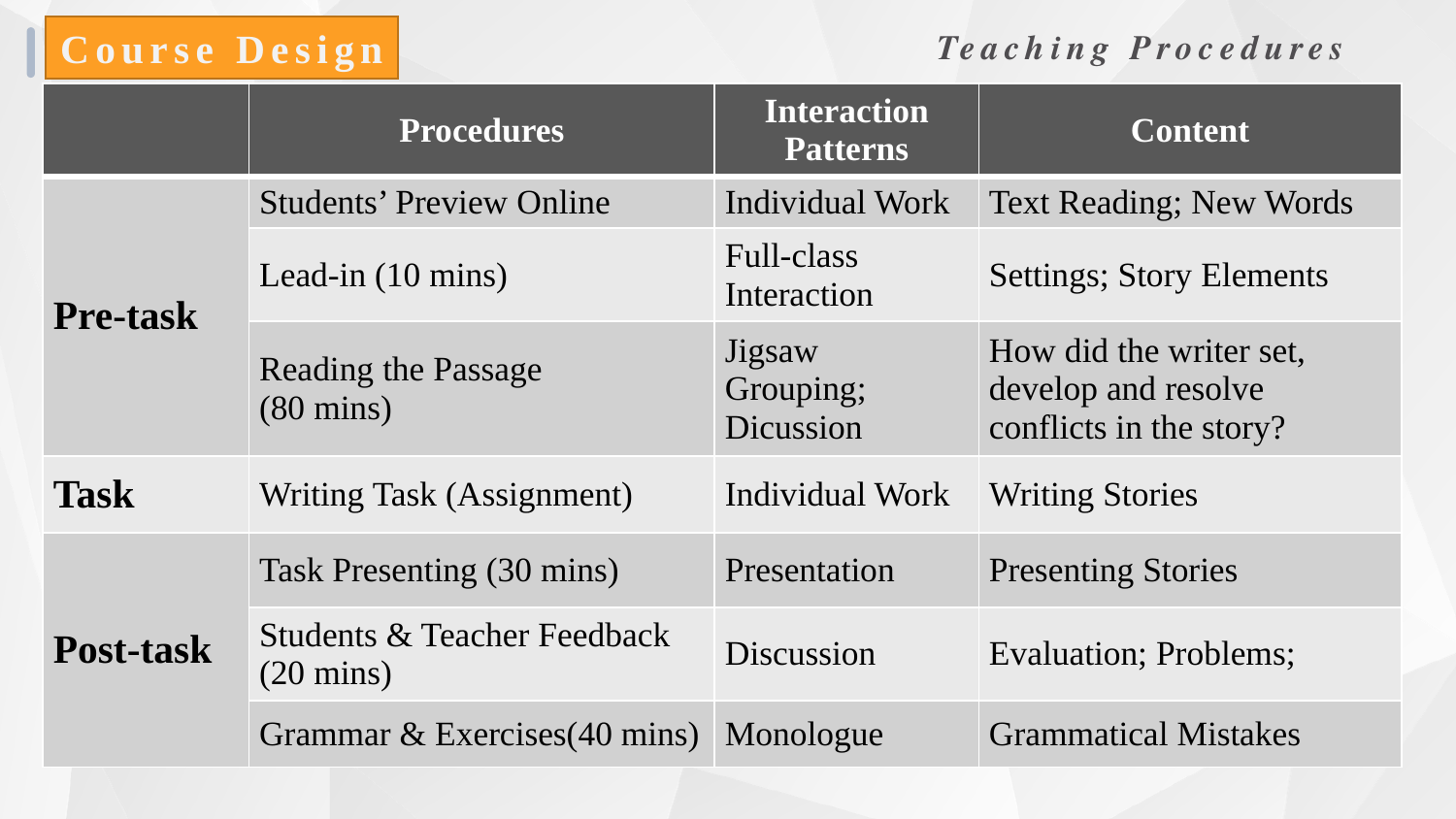

Course Design
Teaching Procedures

|  | Procedures | Interaction Patterns | Content |
| --- | --- | --- | --- |
| Pre-task | Students’ Preview Online | Individual Work | Text Reading; New Words |
|  | Lead-in (10 mins) | Full-class Interaction | Settings; Story Elements |
|  | Reading the Passage (80 mins) | Jigsaw Grouping; Dicussion | How did the writer set, develop and resolve conflicts in the story? |
| Task | Writing Task (Assignment) | Individual Work | Writing Stories |
| Post-task | Task Presenting (30 mins) | Presentation | Presenting Stories |
|  | Students & Teacher Feedback (20 mins) | Discussion | Evaluation; Problems; |
|  | Grammar & Exercises(40 mins) | Monologue | Grammatical Mistakes |